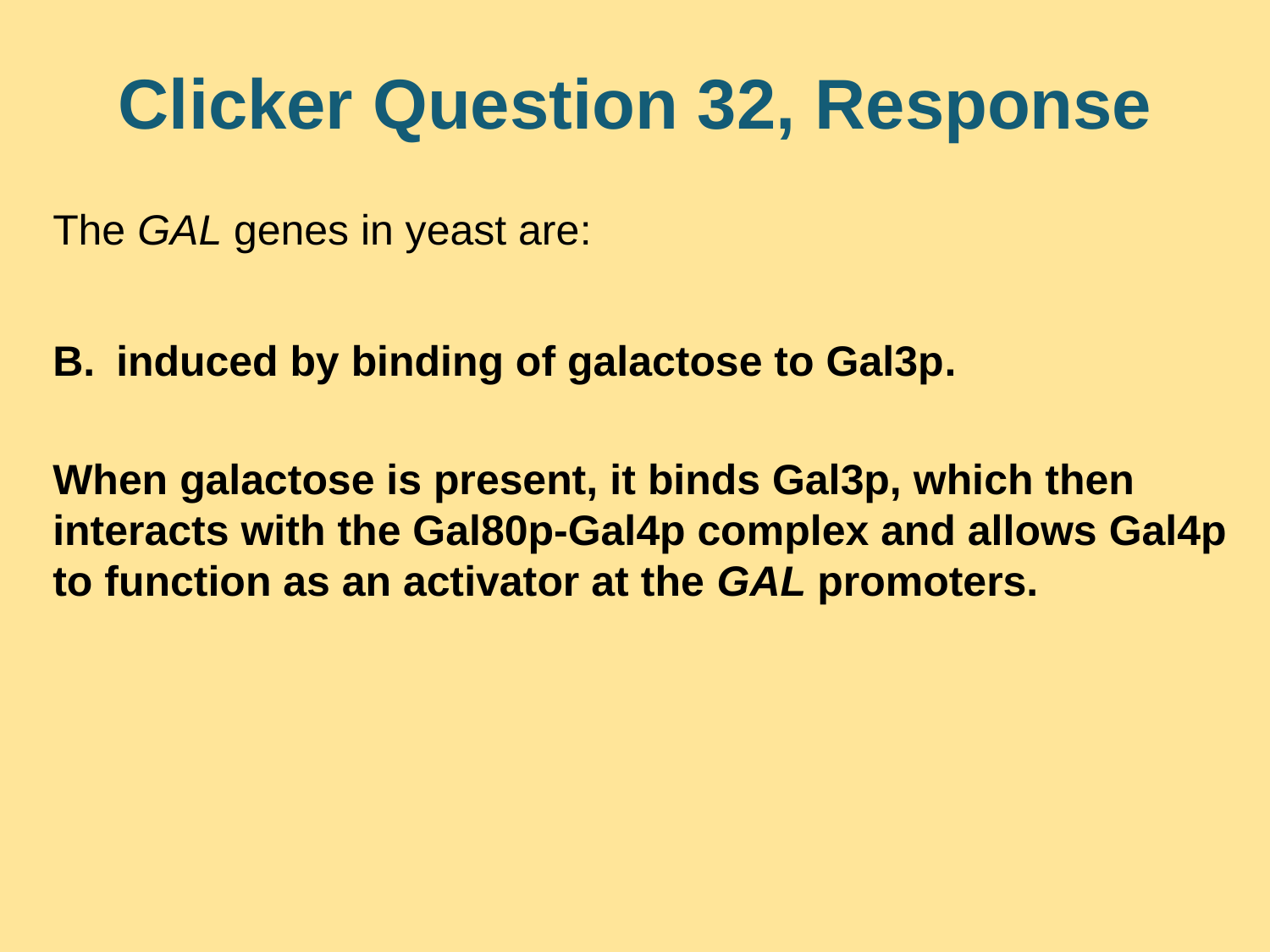

# Clicker Question 32, Response
The GAL genes in yeast are:

induced by binding of galactose to Gal3p.

When galactose is present, it binds Gal3p, which then interacts with the Gal80p-Gal4p complex and allows Gal4p to function as an activator at the GAL promoters.